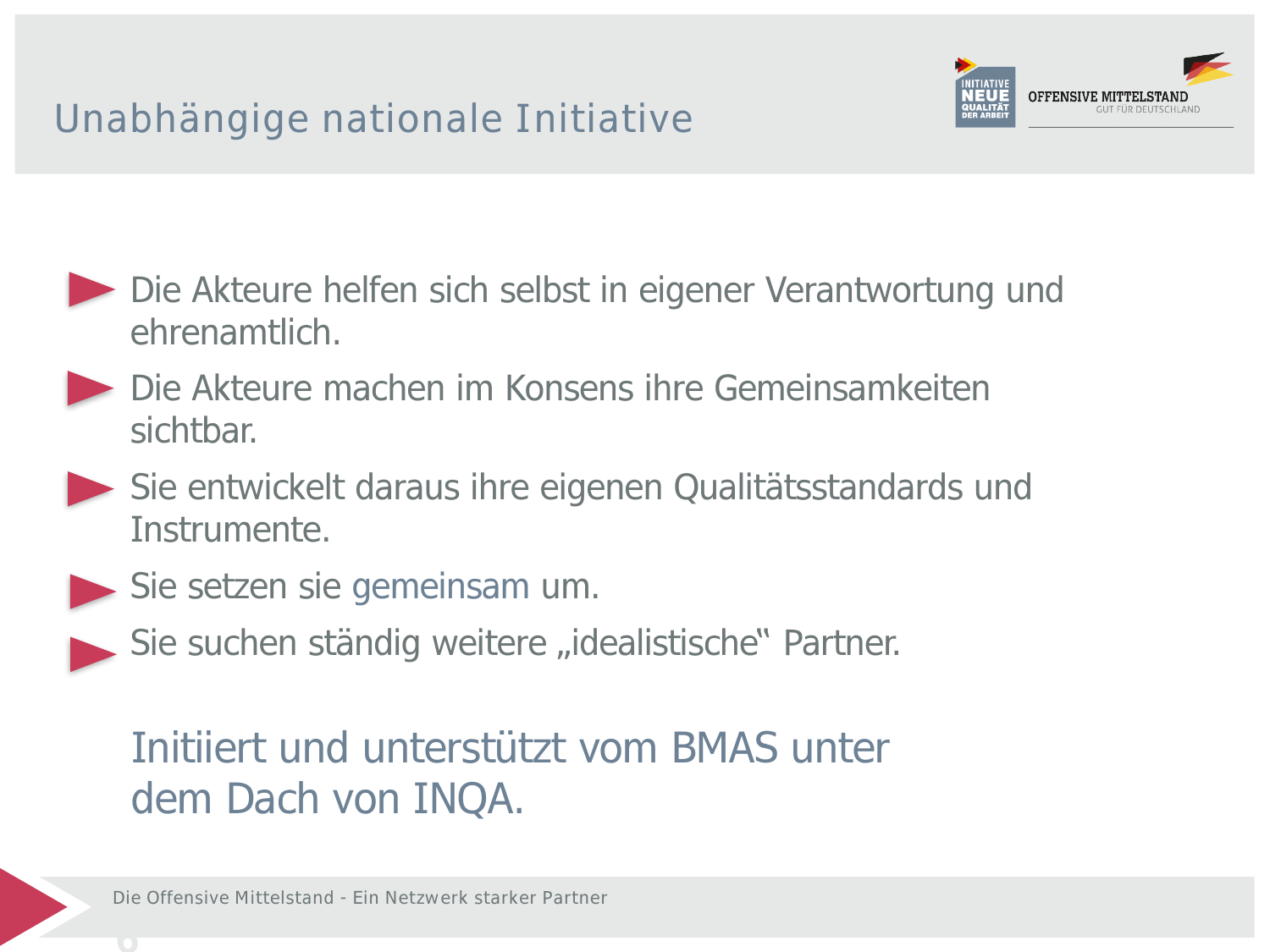

Unabhängige nationale Initiative
Die Akteure helfen sich selbst in eigener Verantwortung und ehrenamtlich.
Die Akteure machen im Konsens ihre Gemeinsamkeiten sichtbar.
Sie entwickelt daraus ihre eigenen Qualitätsstandards und Instrumente.
Sie setzen sie gemeinsam um.
Sie suchen ständig weitere „idealistische“ Partner.

Initiiert und unterstützt vom BMAS unter
dem Dach von INQA.

Die Offensive Mittelstand - Ein Netzwerk starker Partner